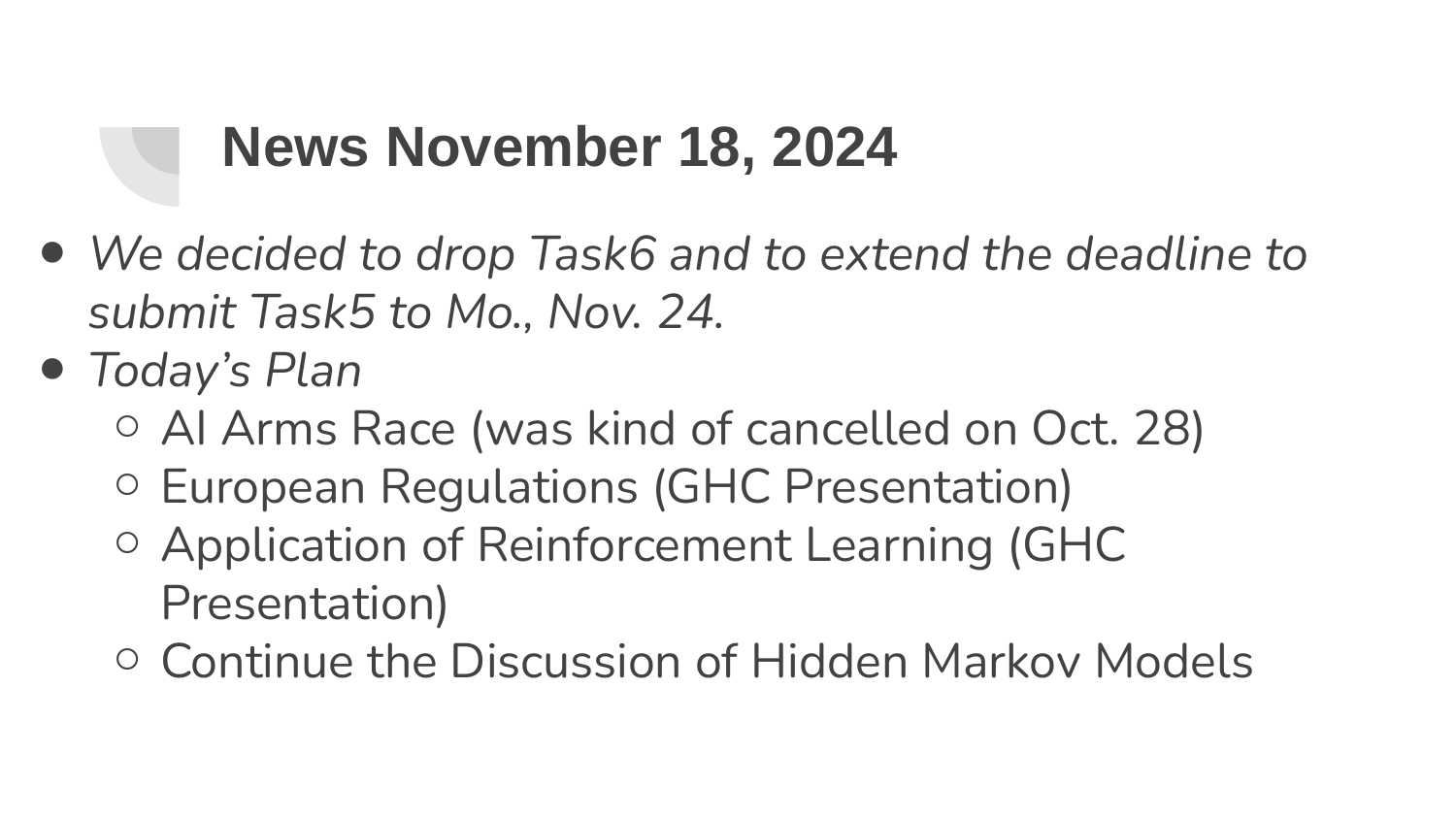

# News November 18, 2024
We decided to drop Task6 and to extend the deadline to submit Task5 to Mo., Nov. 24.
Today’s Plan
AI Arms Race (was kind of cancelled on Oct. 28)
European Regulations (GHC Presentation)
Application of Reinforcement Learning (GHC Presentation)
Continue the Discussion of Hidden Markov Models